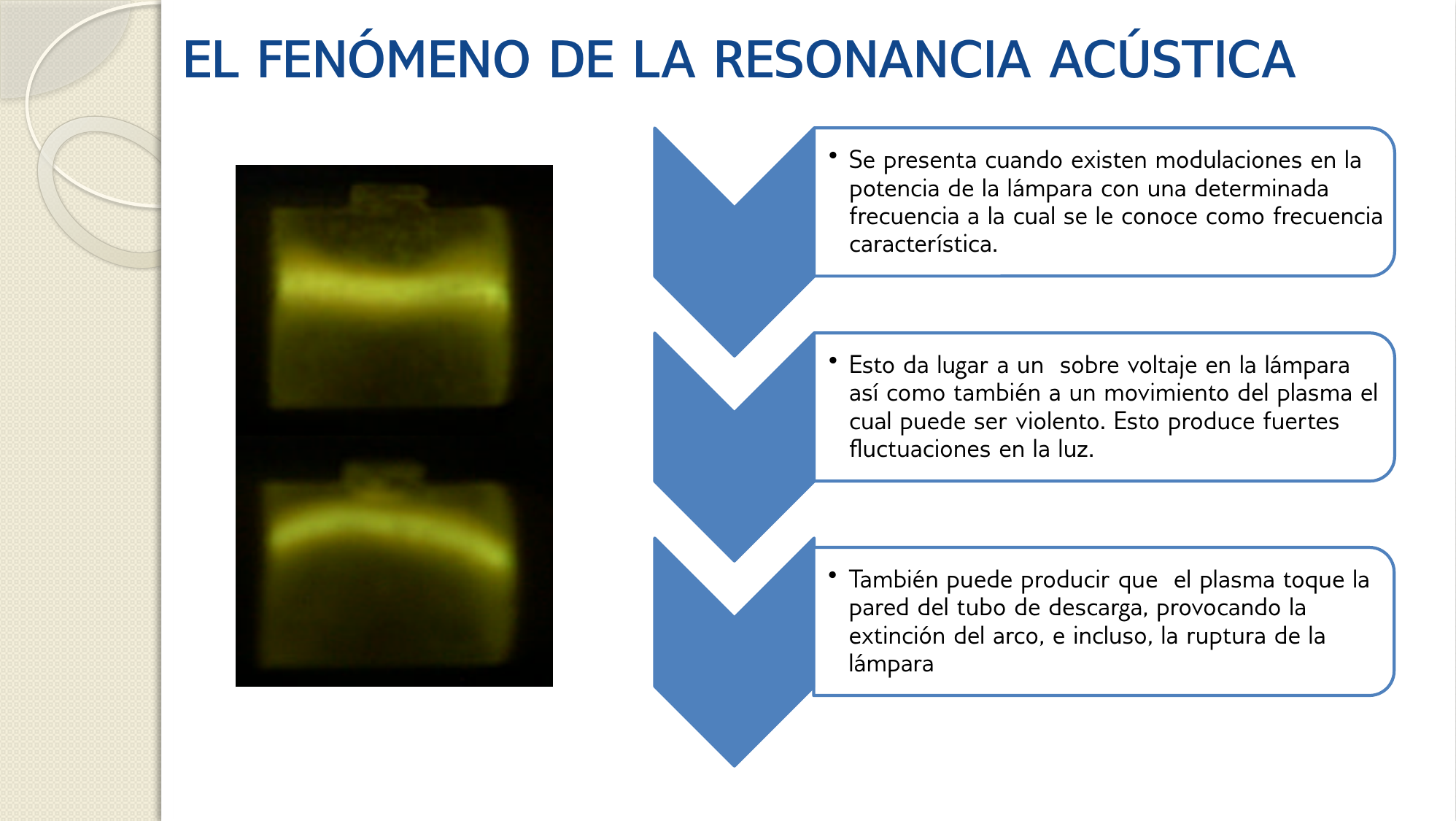

EL FENÓMENO DE LA RESONANCIA ACÚSTICA

Se presenta cuando existen modulaciones en la potencia de la lámpara con una determinada frecuencia a la cual se le conoce como frecuencia característica.

Esto da lugar a un  sobre voltaje en la lámpara así como también a un movimiento del plasma el cual puede ser violento. Esto produce fuertes fluctuaciones en la luz.

También puede producir que  el plasma toque la pared del tubo de descarga, provocando la extinción del arco, e incluso, la ruptura de la lámpara